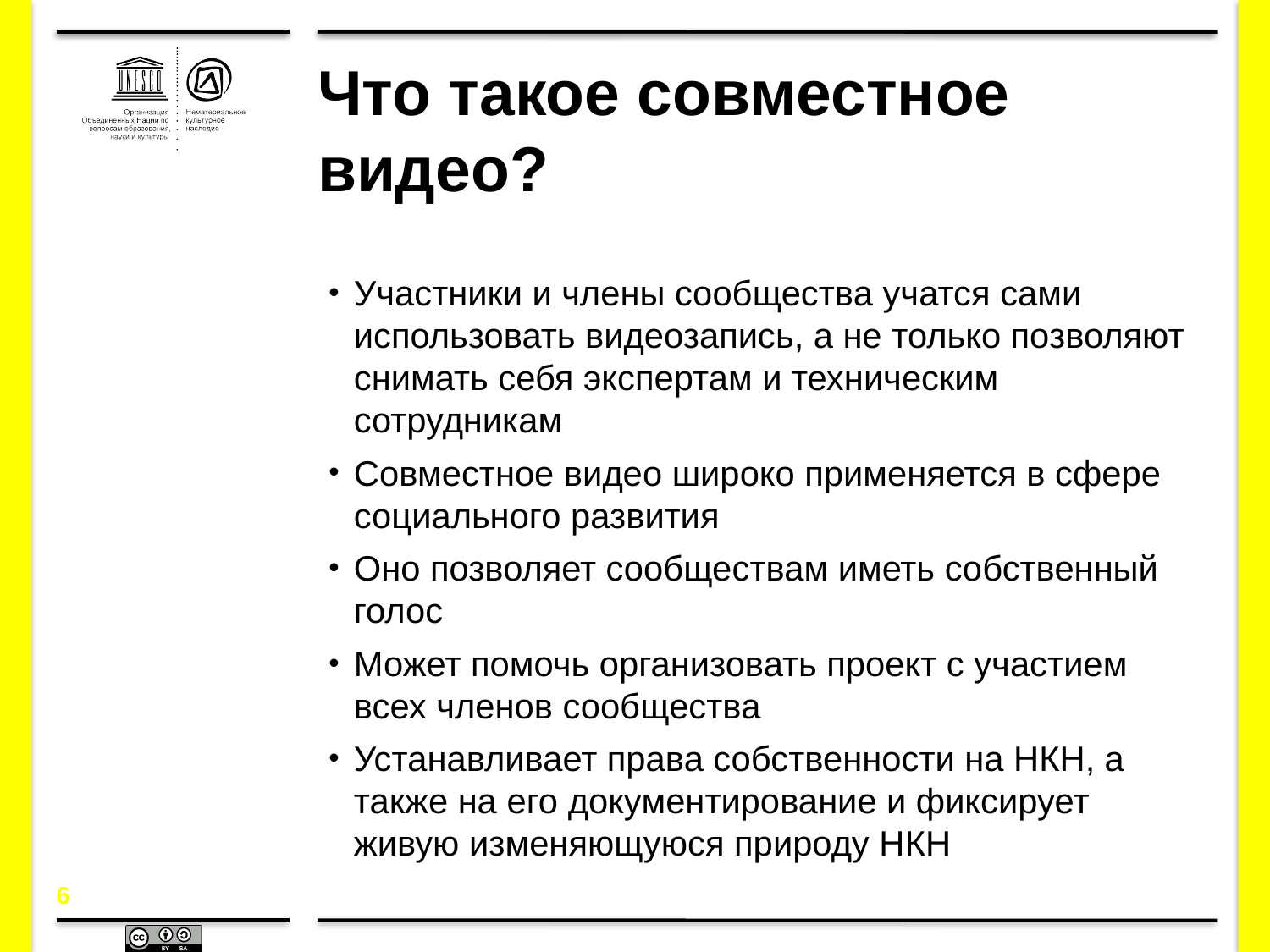

# Что такое совместное видео?
Участники и члены сообщества учатся сами использовать видеозапись, а не только позволяют снимать себя экспертам и техническим сотрудникам
Совместное видео широко применяется в сфере социального развития
Оно позволяет сообществам иметь собственный голос
Может помочь организовать проект с участием всех членов сообщества
Устанавливает права собственности на НКН, а также на его документирование и фиксирует живую изменяющуюся природу НКН